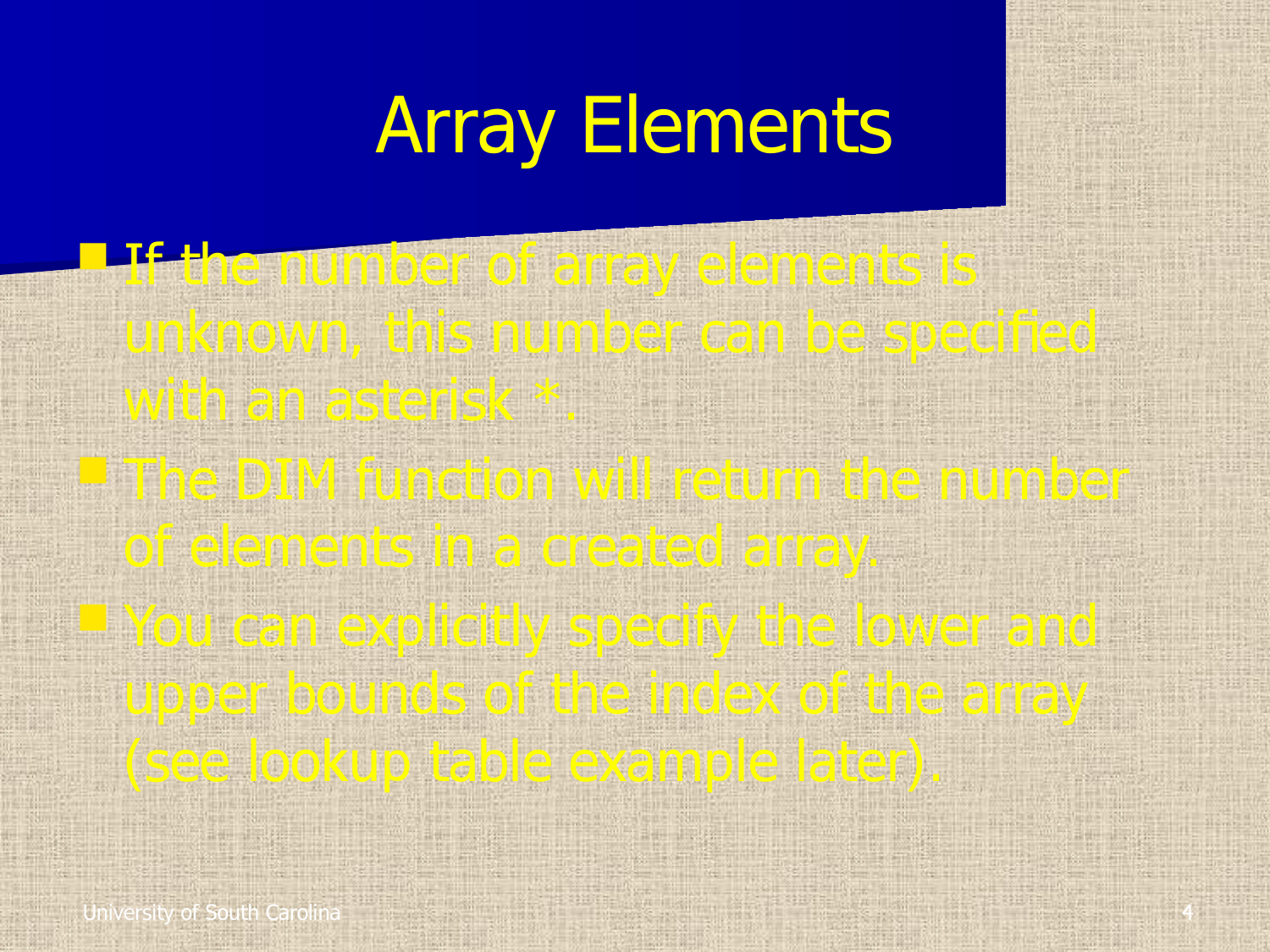

# Array Elements
If the number of array elements is unknown, this number can be specified with an asterisk *.
The DIM function will return the number of elements in a created array.
You can explicitly specify the lower and upper bounds of the index of the array (see lookup table example later).
 University of South Carolina
4